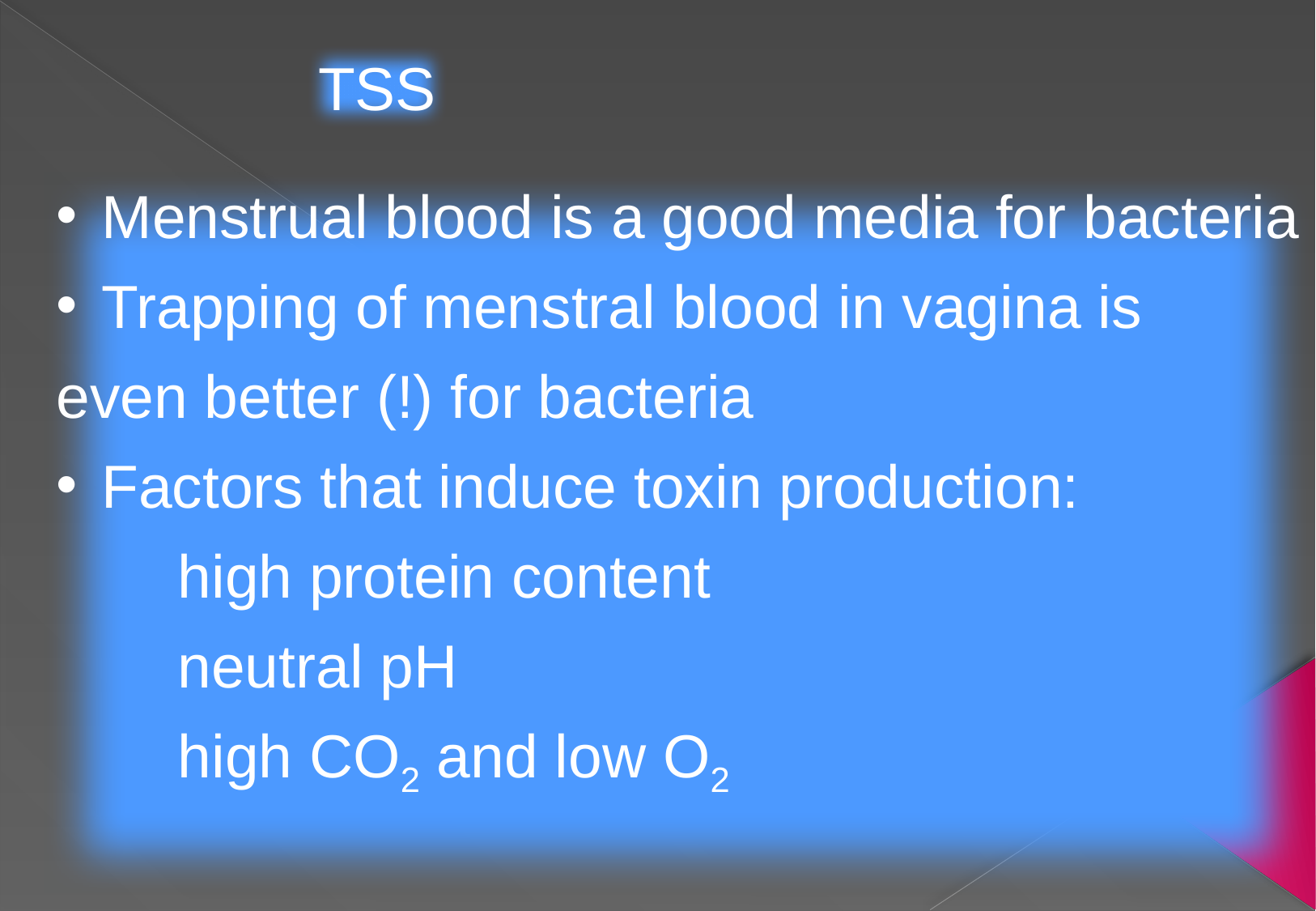

TSS
 Menstrual blood is a good media for bacteria
 Trapping of menstral blood in vagina is
even better (!) for bacteria
 Factors that induce toxin production:
	high protein content
	neutral pH
	high CO2 and low O2